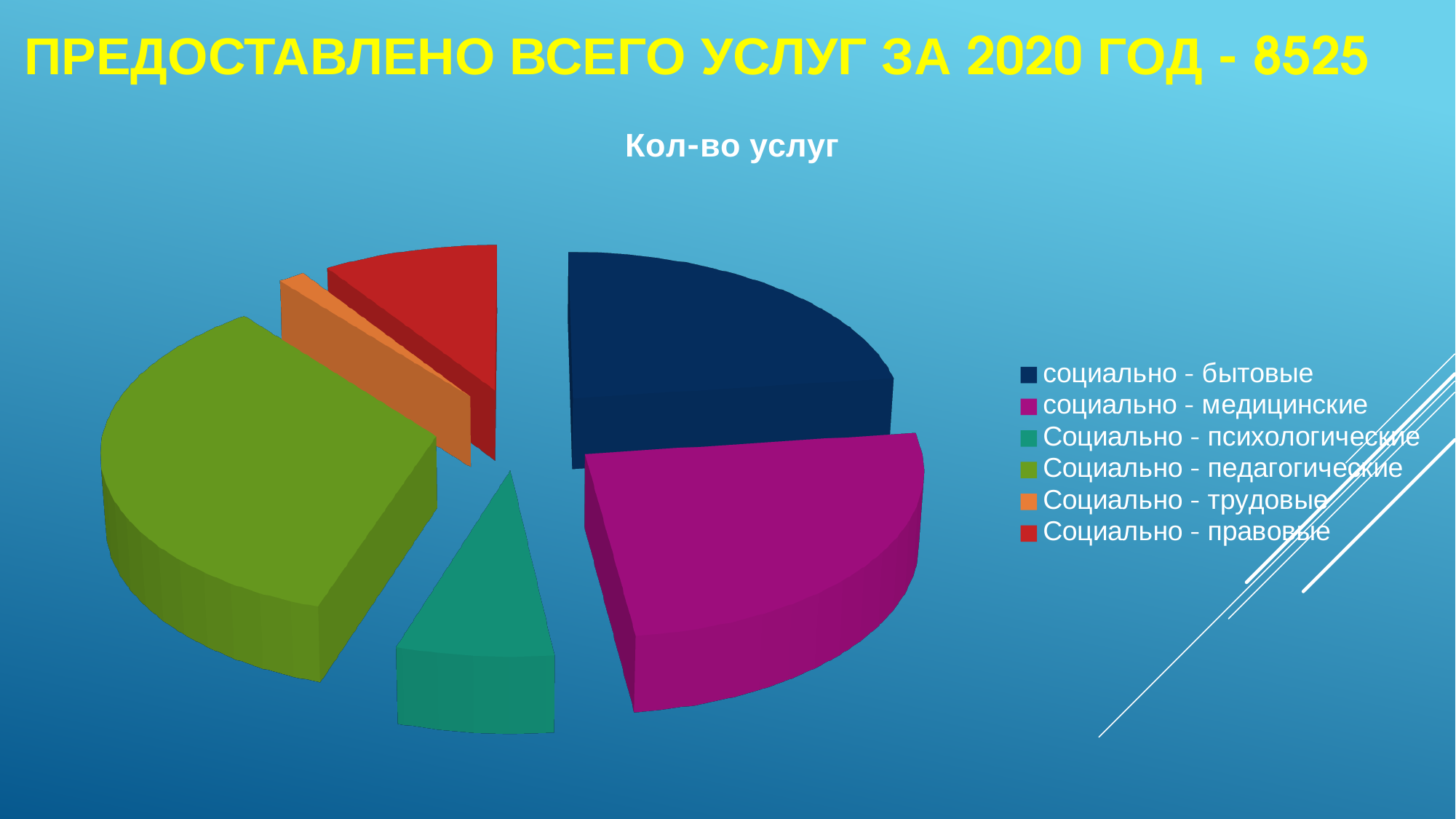

# Предоставлено всего услуг за 2020 год - 8525

[unsupported chart]